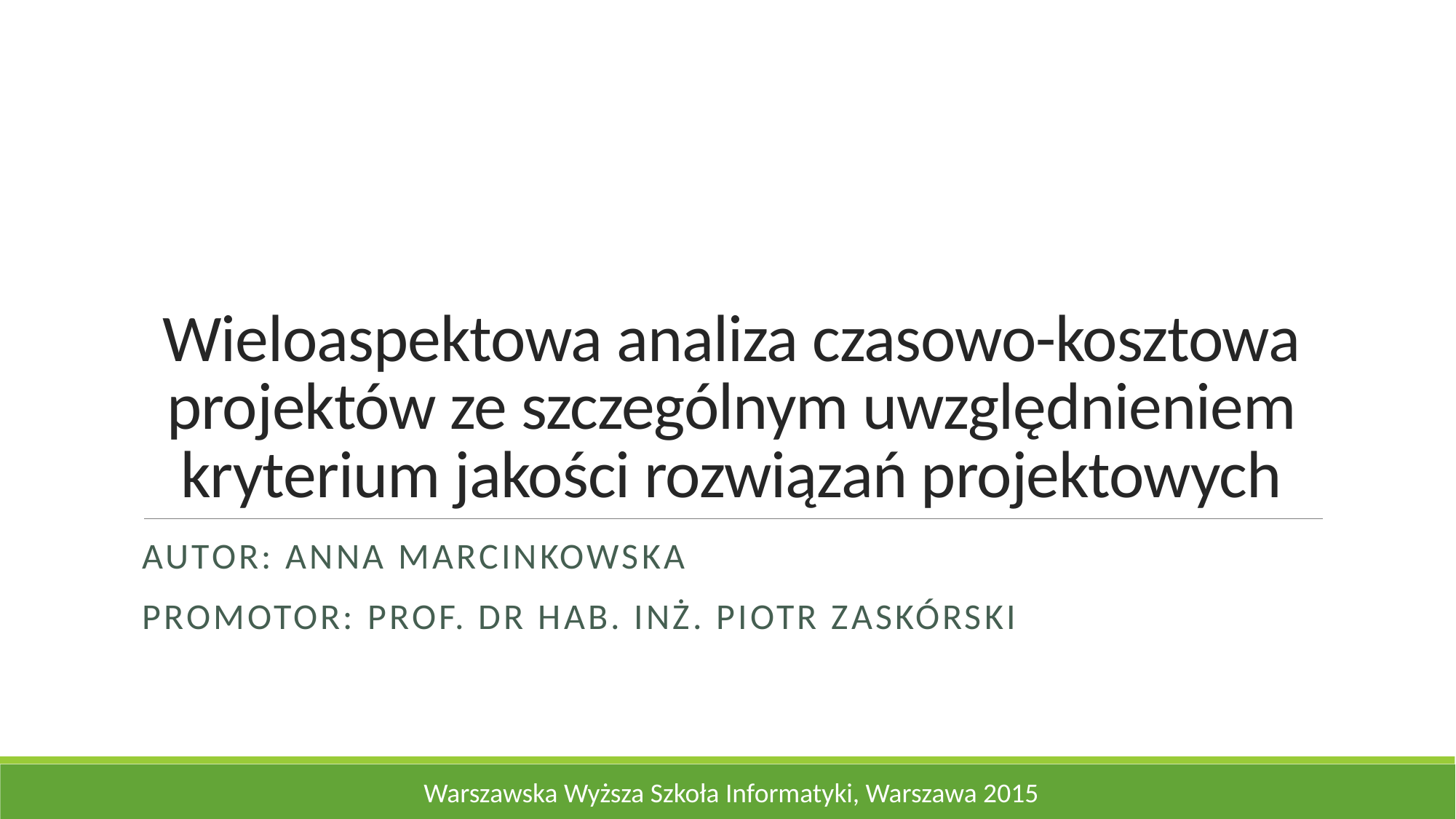

# Wieloaspektowa analiza czasowo-kosztowa projektów ze szczególnym uwzględnieniem kryterium jakości rozwiązań projektowych
Autor: Anna Marcinkowska
Promotor: prof. dr hab. inż. Piotr Zaskórski

Warszawska Wyższa Szkoła Informatyki, Warszawa 2015